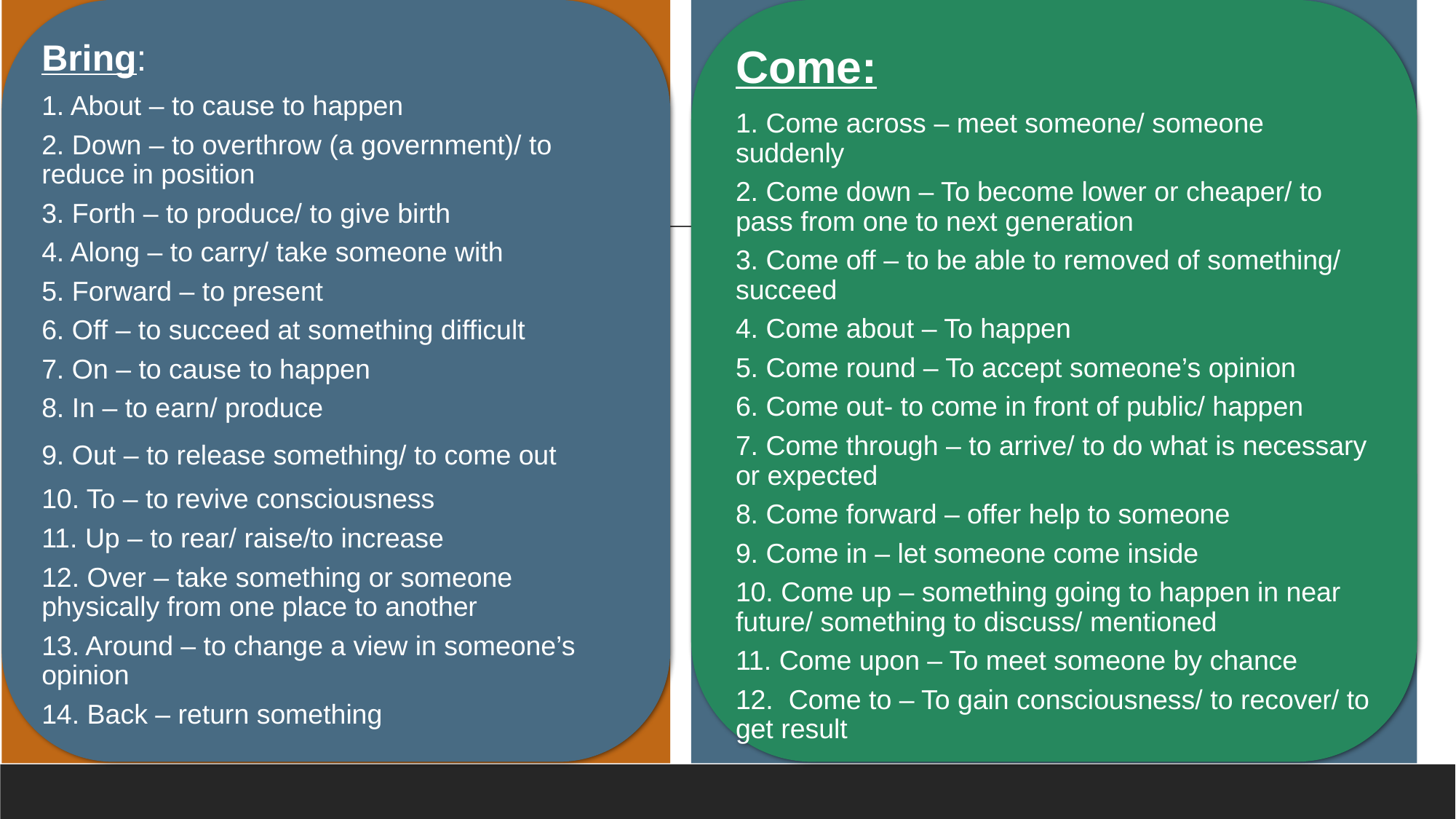

Bring:
1. About – to cause to happen
2. Down – to overthrow (a government)/ to reduce in position
3. Forth – to produce/ to give birth
4. Along – to carry/ take someone with
5. Forward – to present
6. Off – to succeed at something difficult
7. On – to cause to happen
8. In – to earn/ produce
9. Out – to release something/ to come out
10. To – to revive consciousness
11. Up – to rear/ raise/to increase
12. Over – take something or someone physically from one place to another
13. Around – to change a view in someone’s opinion
14. Back – return something

Come:
1. Come across – meet someone/ someone suddenly
2. Come down – To become lower or cheaper/ to pass from one to next generation
3. Come off – to be able to removed of something/ succeed
4. Come about – To happen
5. Come round – To accept someone’s opinion
6. Come out- to come in front of public/ happen
7. Come through – to arrive/ to do what is necessary or expected
8. Come forward – offer help to someone
9. Come in – let someone come inside
10. Come up – something going to happen in near future/ something to discuss/ mentioned
11. Come upon – To meet someone by chance
12.  Come to – To gain consciousness/ to recover/ to get result